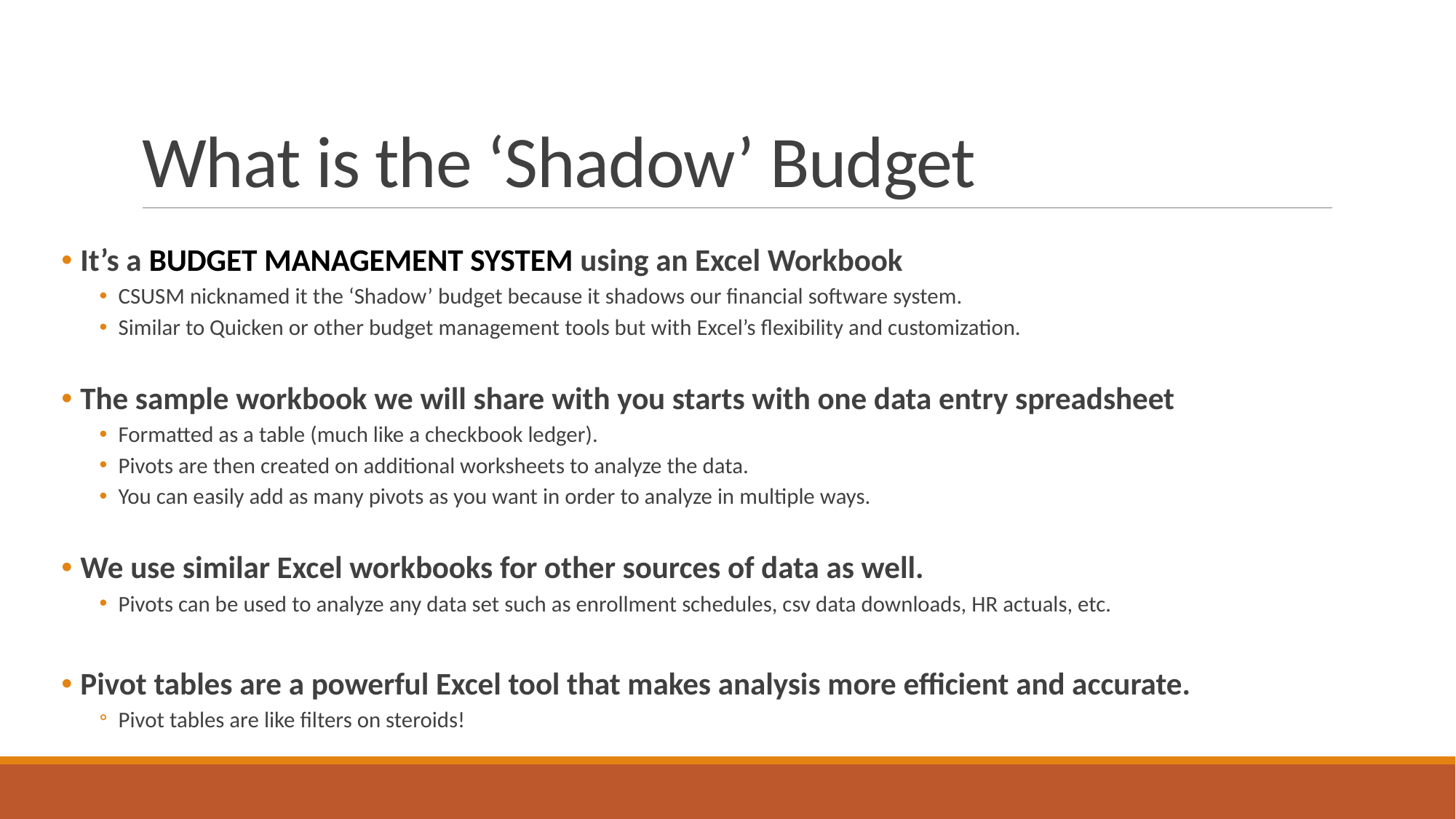

# What is the ‘Shadow’ Budget

It’s a BUDGET MANAGEMENT SYSTEM using an Excel Workbook
CSUSM nicknamed it the ‘Shadow’ budget because it shadows our financial software system.
Similar to Quicken or other budget management tools but with Excel’s flexibility and customization.

The sample workbook we will share with you starts with one data entry spreadsheet
Formatted as a table (much like a checkbook ledger).
Pivots are then created on additional worksheets to analyze the data.
You can easily add as many pivots as you want in order to analyze in multiple ways.

We use similar Excel workbooks for other sources of data as well.
Pivots can be used to analyze any data set such as enrollment schedules, csv data downloads, HR actuals, etc.

Pivot tables are a powerful Excel tool that makes analysis more efficient and accurate.
Pivot tables are like filters on steroids!